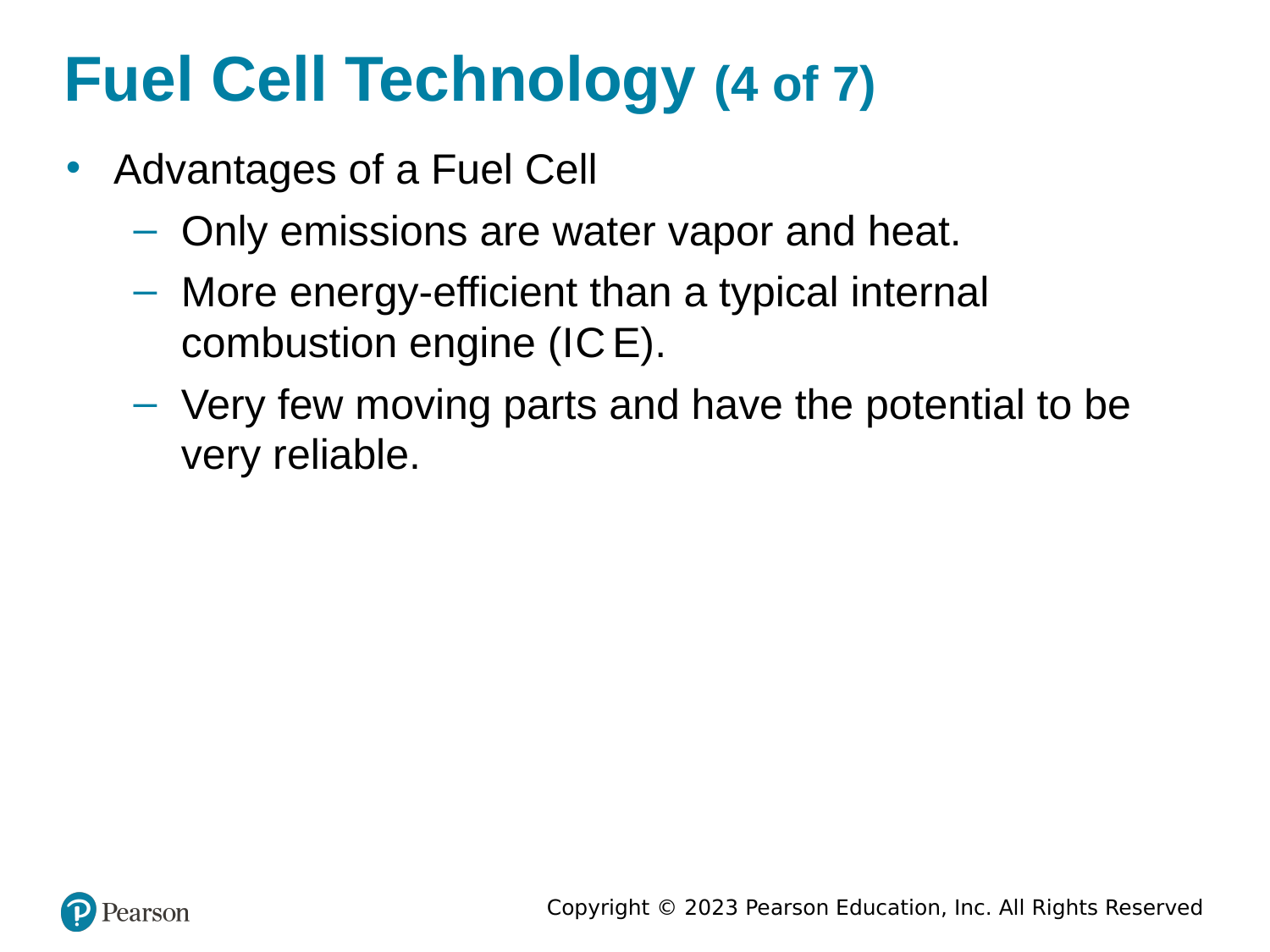

Fuel Cell Technology (4 of 7)
Advantages of a Fuel Cell
Only emissions are water vapor and heat.
More energy-efficient than a typical internal combustion engine (I C E).
Very few moving parts and have the potential to be very reliable.